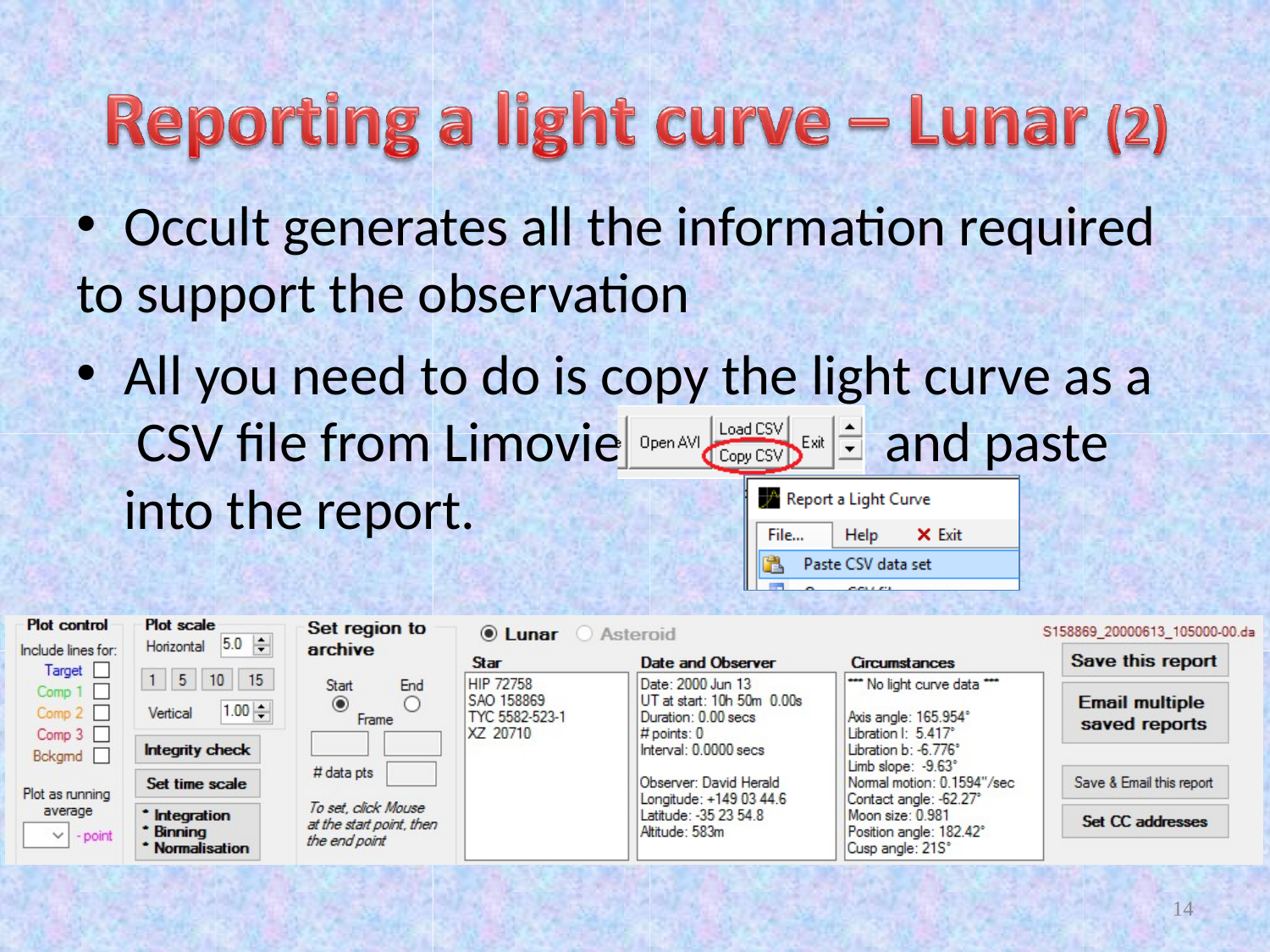

Occult generates all the information required
to support the observation
All you need to do is copy the light curve as a  CSV file from Limovie	or Tangra,  and paste into the report.

14